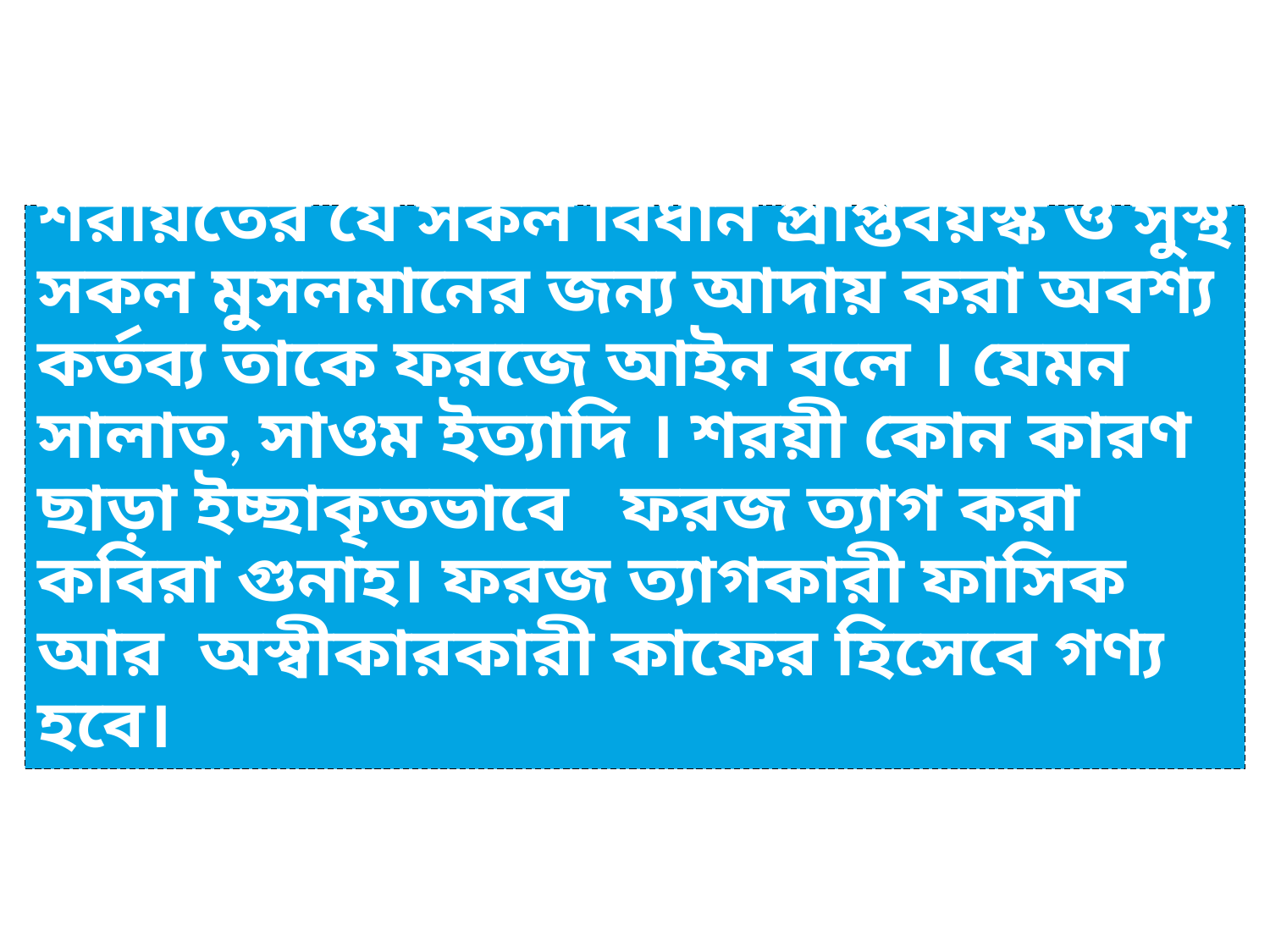

# শরীয়তের যে সকল বিধান প্রাপ্তবয়স্ক ও সুস্থ সকল মুসলমানের জন্য আদায় করা অবশ্য কর্তব্য তাকে ফরজে আইন বলে । যেমন সালাত, সাওম ইত্যাদি । শরয়ী কোন কারণ ছাড়া ইচ্ছাকৃতভাবে   ফরজ ত্যাগ করা কবিরা গুনাহ। ফরজ ত্যাগকারী ফাসিক আর  অস্বীকারকারী কাফের হিসেবে গণ্য হবে।